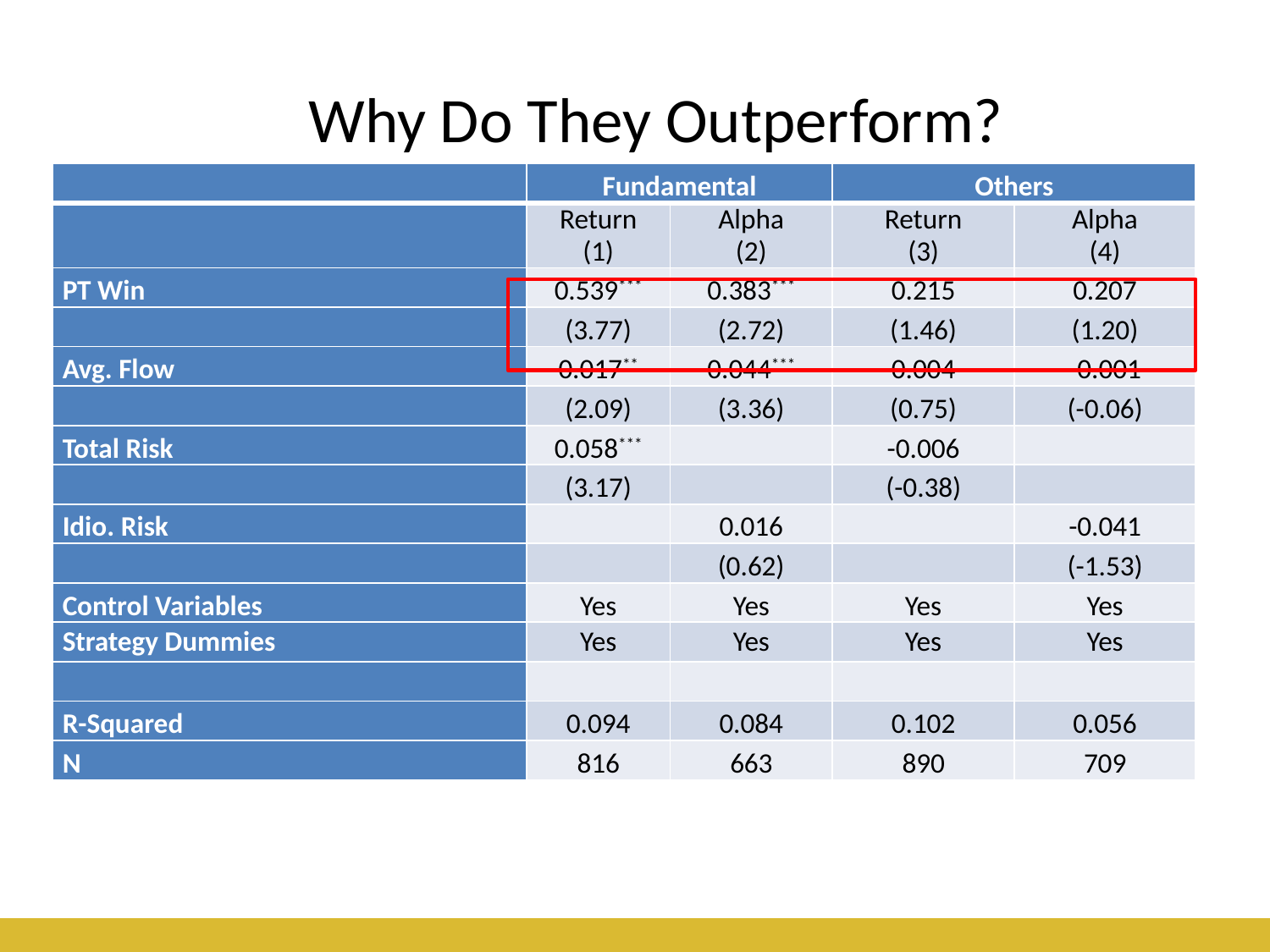

# Why Do They Outperform?
|  | Fundamental |  | Others |  |
| --- | --- | --- | --- | --- |
|  | Return (1) | Alpha (2) | Return (3) | Alpha (4) |
| PT Win | 0.539\*\*\* | 0.383\*\*\* | 0.215 | 0.207 |
|  | (3.77) | (2.72) | (1.46) | (1.20) |
| Avg. Flow | 0.017\*\* | 0.044\*\*\* | 0.004 | -0.001 |
|  | (2.09) | (3.36) | (0.75) | (-0.06) |
| Total Risk | 0.058\*\*\* |  | -0.006 |  |
|  | (3.17) |  | (-0.38) |  |
| Idio. Risk |  | 0.016 |  | -0.041 |
|  |  | (0.62) |  | (-1.53) |
| Control Variables | Yes | Yes | Yes | Yes |
| Strategy Dummies | Yes | Yes | Yes | Yes |
|  |  |  |  |  |
| R-Squared | 0.094 | 0.084 | 0.102 | 0.056 |
| N | 816 | 663 | 890 | 709 |